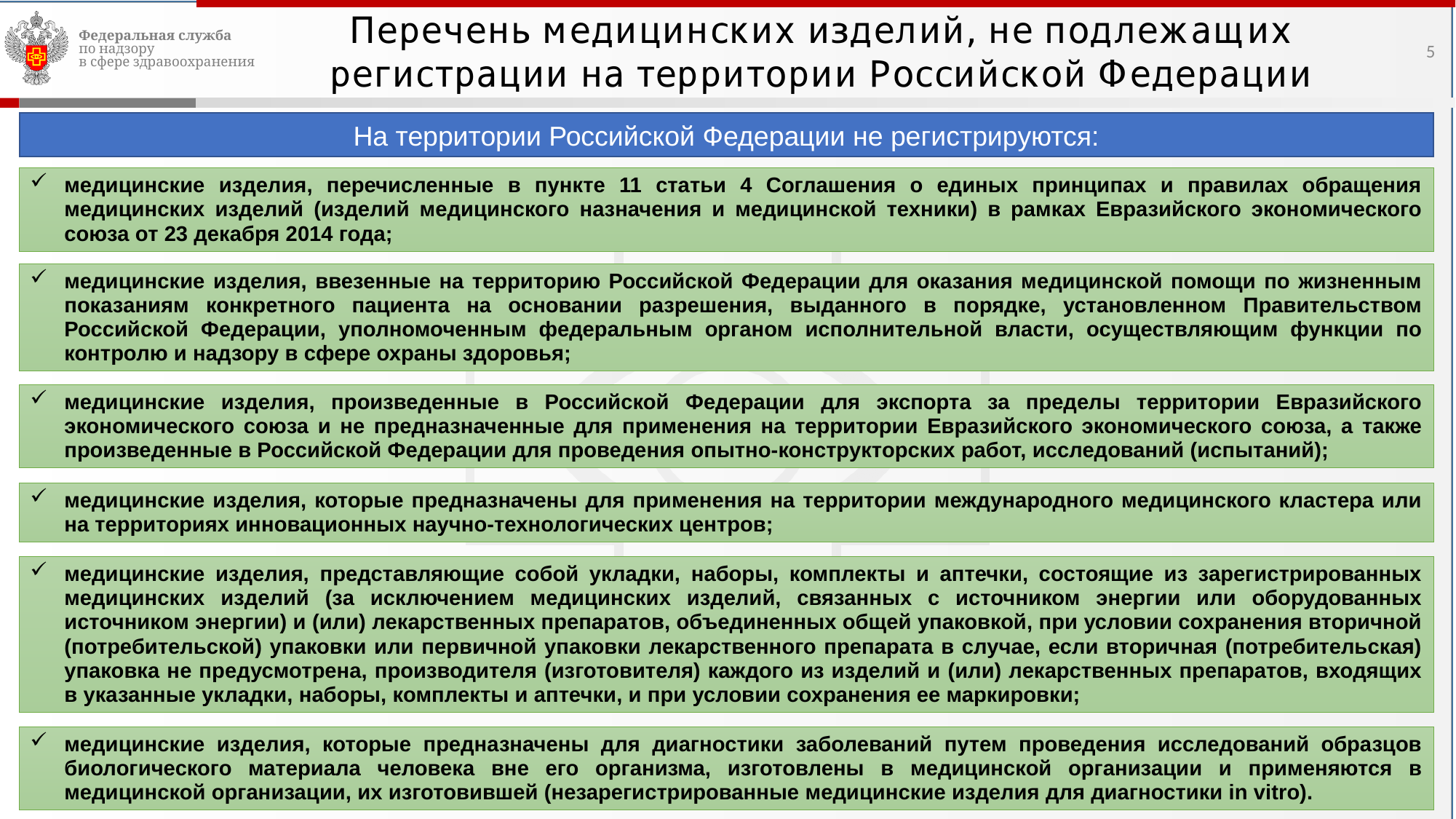

Перечень медицинских изделий, не подлежащих регистрации на территории Российской Федерации
5
На территории Российской Федерации не регистрируются:
медицинские изделия, перечисленные в пункте 11 статьи 4 Соглашения о единых принципах и правилах обращения медицинских изделий (изделий медицинского назначения и медицинской техники) в рамках Евразийского экономического союза от 23 декабря 2014 года;
медицинские изделия, ввезенные на территорию Российской Федерации для оказания медицинской помощи по жизненным показаниям конкретного пациента на основании разрешения, выданного в порядке, установленном Правительством Российской Федерации, уполномоченным федеральным органом исполнительной власти, осуществляющим функции по контролю и надзору в сфере охраны здоровья;
медицинские изделия, произведенные в Российской Федерации для экспорта за пределы территории Евразийского экономического союза и не предназначенные для применения на территории Евразийского экономического союза, а также произведенные в Российской Федерации для проведения опытно-конструкторских работ, исследований (испытаний);
медицинские изделия, которые предназначены для применения на территории международного медицинского кластера или на территориях инновационных научно-технологических центров;
медицинские изделия, представляющие собой укладки, наборы, комплекты и аптечки, состоящие из зарегистрированных медицинских изделий (за исключением медицинских изделий, связанных с источником энергии или оборудованных источником энергии) и (или) лекарственных препаратов, объединенных общей упаковкой, при условии сохранения вторичной (потребительской) упаковки или первичной упаковки лекарственного препарата в случае, если вторичная (потребительская) упаковка не предусмотрена, производителя (изготовителя) каждого из изделий и (или) лекарственных препаратов, входящих в указанные укладки, наборы, комплекты и аптечки, и при условии сохранения ее маркировки;
медицинские изделия, которые предназначены для диагностики заболеваний путем проведения исследований образцов биологического материала человека вне его организма, изготовлены в медицинской организации и применяются в медицинской организации, их изготовившей (незарегистрированные медицинские изделия для диагностики in vitro).